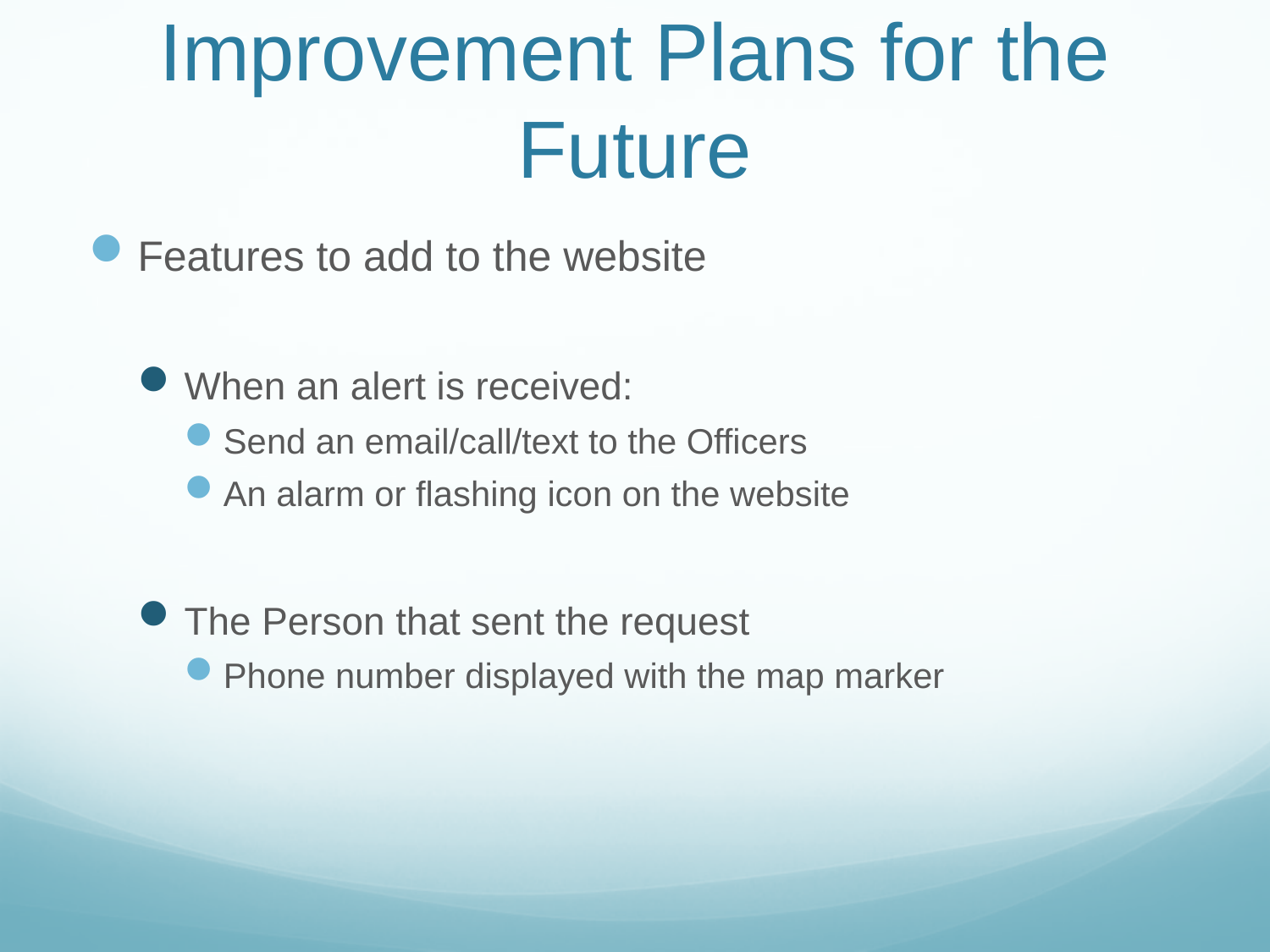

# Improvement Plans for the Future
Features to add to the website

When an alert is received:
Send an email/call/text to the Officers
An alarm or flashing icon on the website

The Person that sent the request
Phone number displayed with the map marker